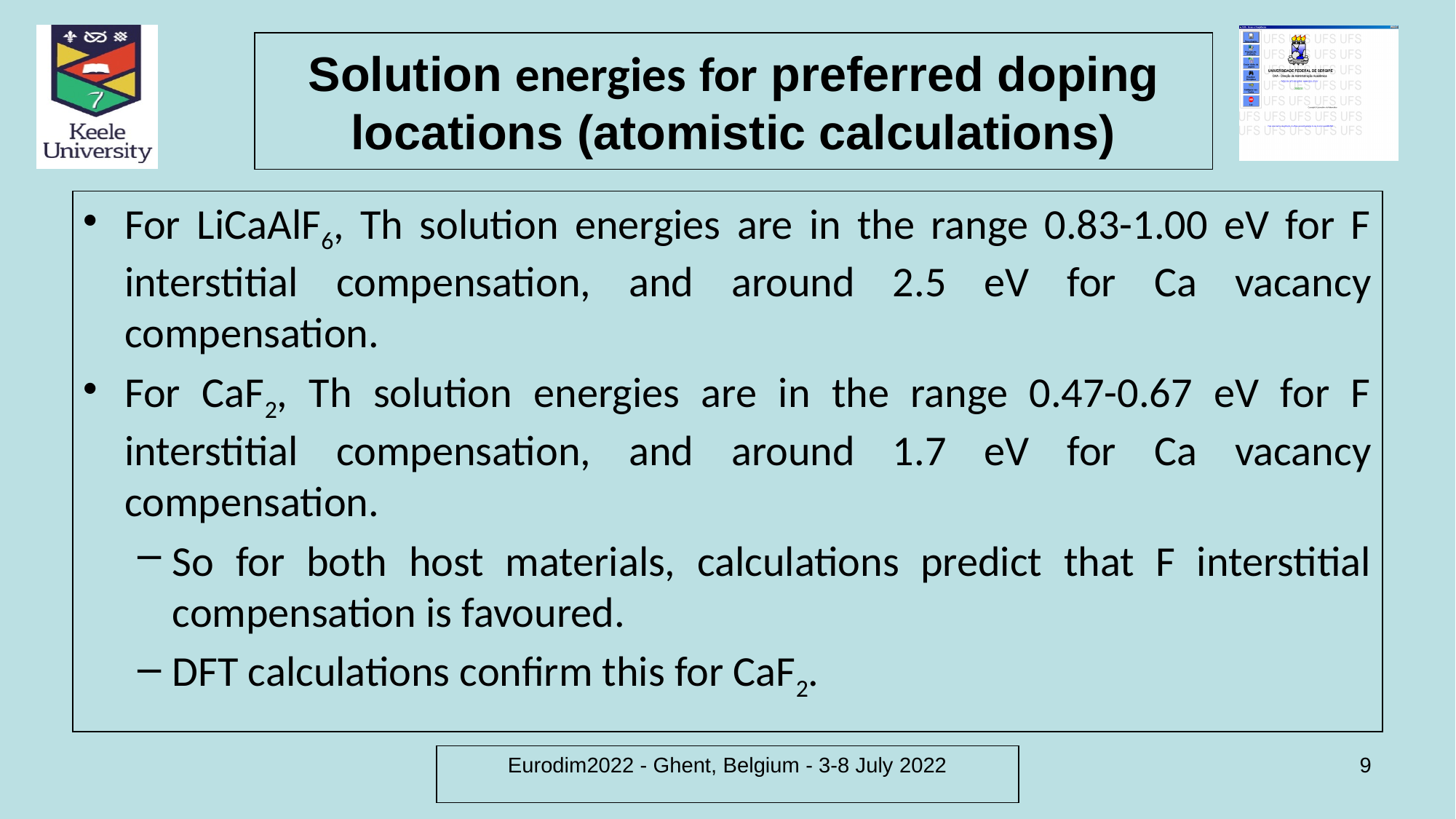

# Solution energies for preferred doping locations (atomistic calculations)
For LiCaAlF6, Th solution energies are in the range 0.83-1.00 eV for F interstitial compensation, and around 2.5 eV for Ca vacancy compensation.
For CaF2, Th solution energies are in the range 0.47-0.67 eV for F interstitial compensation, and around 1.7 eV for Ca vacancy compensation.
So for both host materials, calculations predict that F interstitial compensation is favoured.
DFT calculations confirm this for CaF2.
Eurodim2022 - Ghent, Belgium - 3-8 July 2022
9